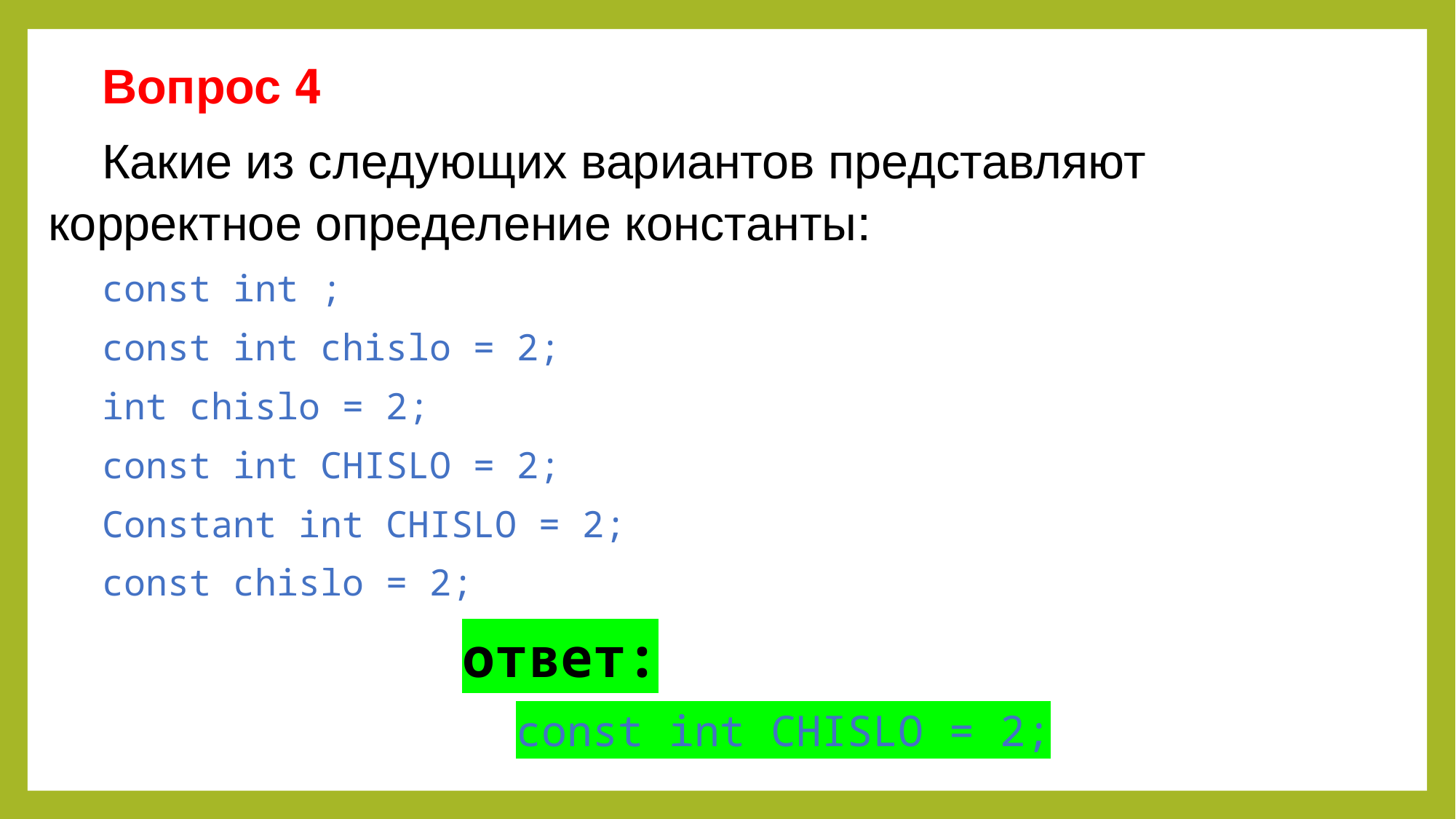

Вопрос 4
Какие из следующих вариантов представляют корректное определение константы:
const int ;
const int chislo = 2;
int chislo = 2;
const int CHISLO = 2;
Constant int CHISLO = 2;
const chislo = 2;
ответ:
const int CHISLO = 2;